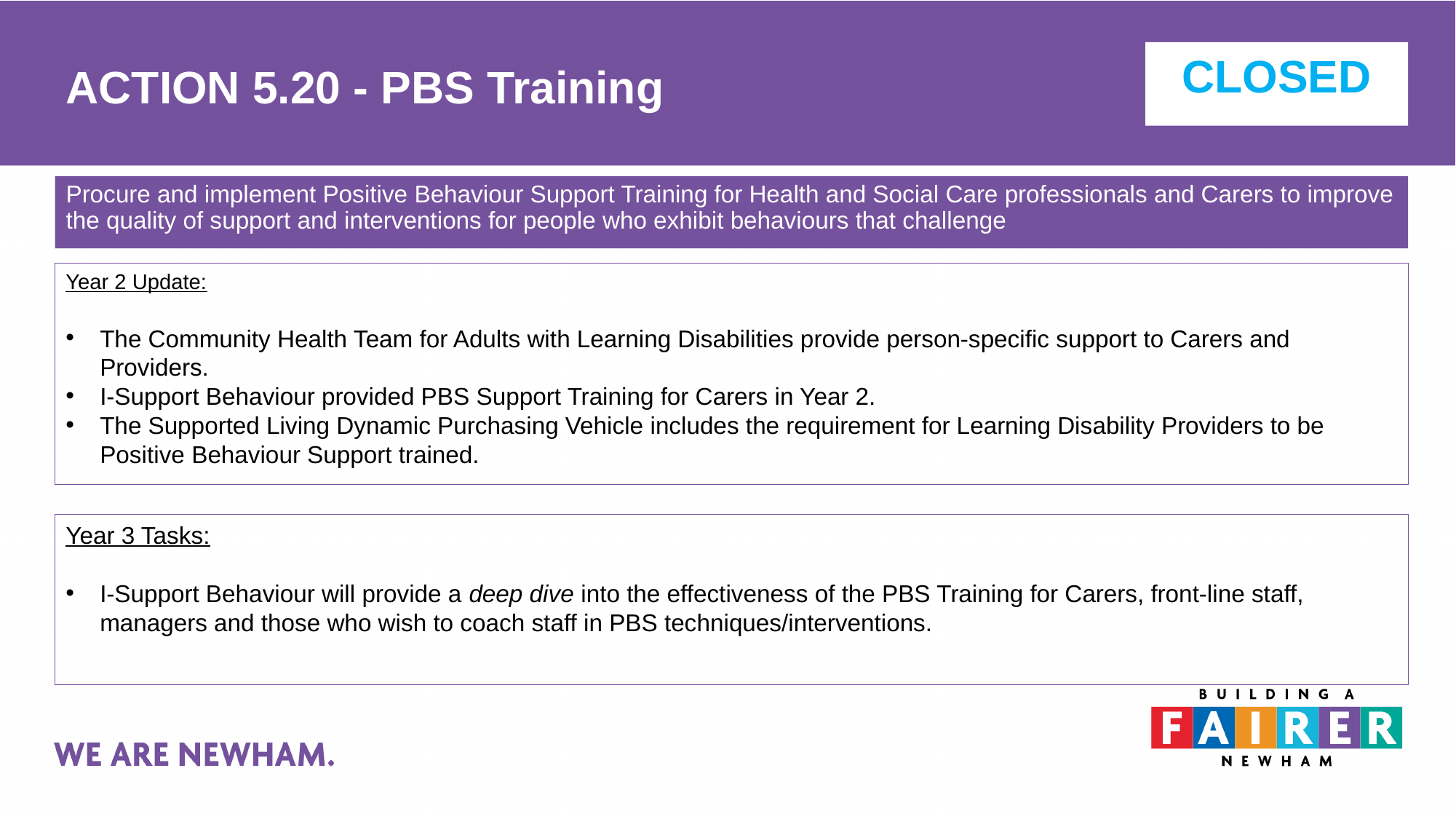

# ACTION 5.20 - PBS Training
CLOSED

Procure and implement Positive Behaviour Support Training for Health and Social Care professionals and Carers to improve the quality of support and interventions for people who exhibit behaviours that challenge

Year 2 Update:

The Community Health Team for Adults with Learning Disabilities provide person-specific support to Carers and Providers.
I-Support Behaviour provided PBS Support Training for Carers in Year 2.
The Supported Living Dynamic Purchasing Vehicle includes the requirement for Learning Disability Providers to be Positive Behaviour Support trained.

Year 3 Tasks:

I-Support Behaviour will provide a deep dive into the effectiveness of the PBS Training for Carers, front-line staff, managers and those who wish to coach staff in PBS techniques/interventions.